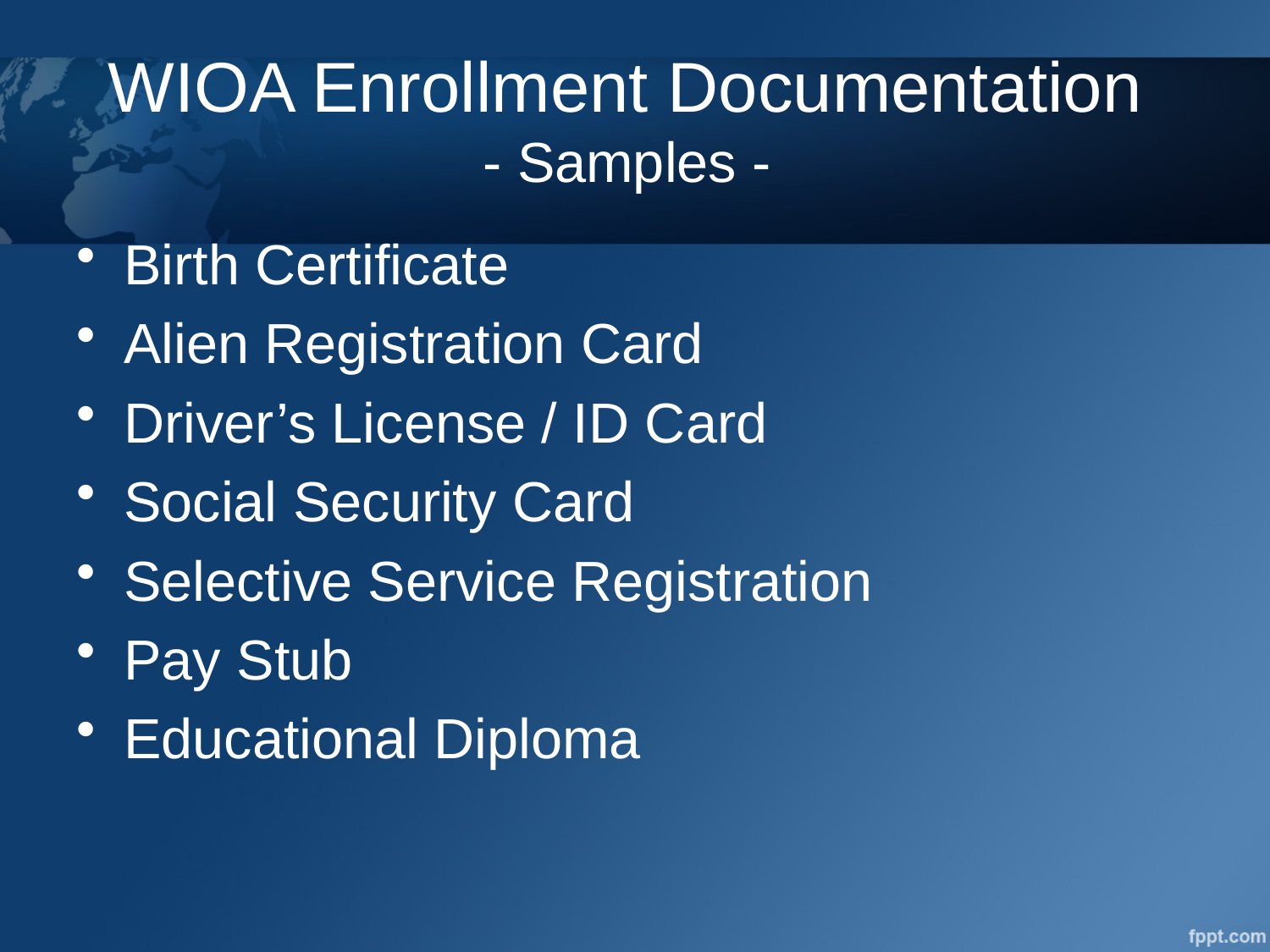

# WIOA Enrollment Documentation - Samples -
Birth Certificate
Alien Registration Card
Driver’s License / ID Card
Social Security Card
Selective Service Registration
Pay Stub
Educational Diploma